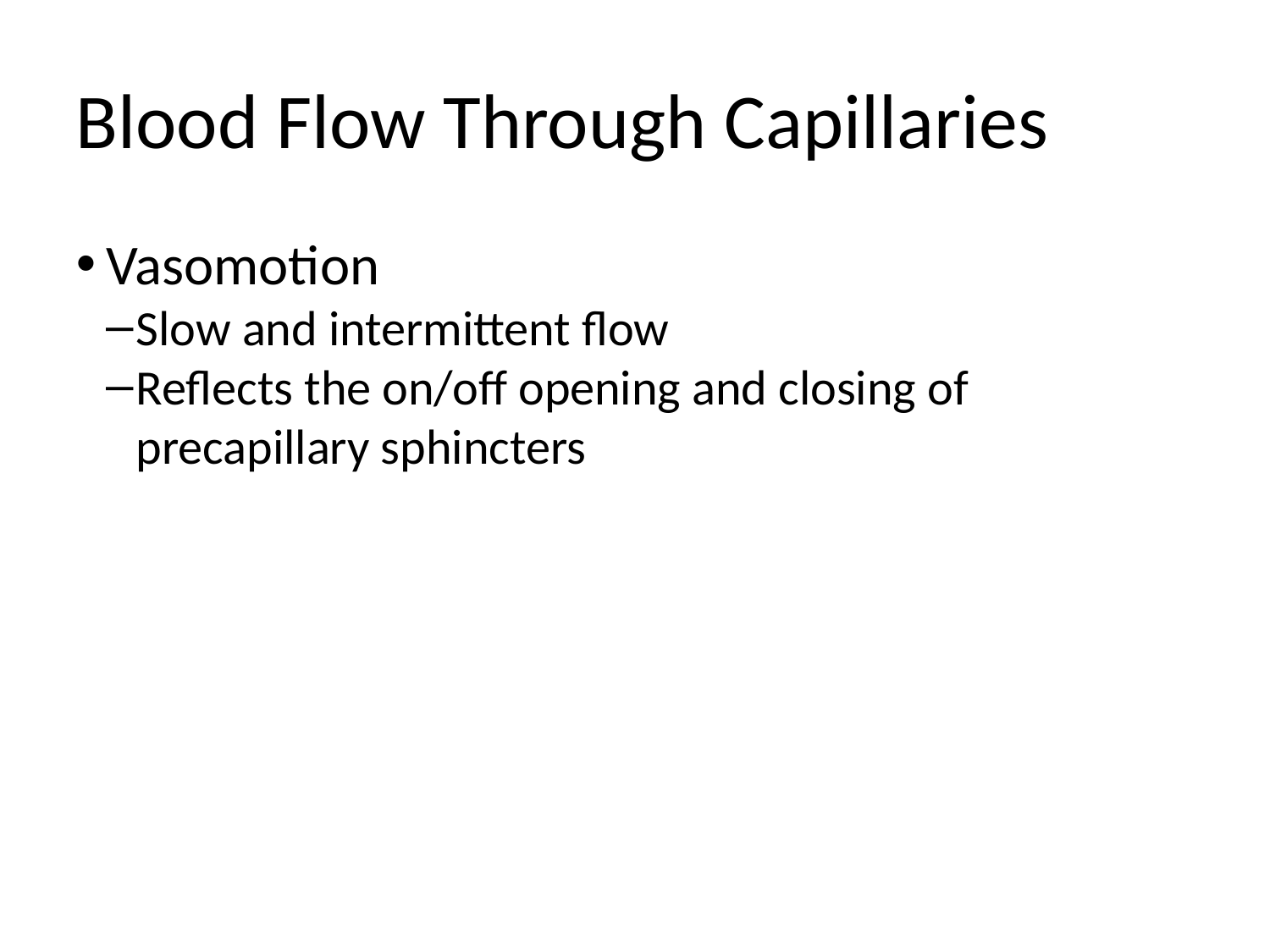

Blood Flow Through Capillaries
Vasomotion
Slow and intermittent flow
Reflects the on/off opening and closing of precapillary sphincters